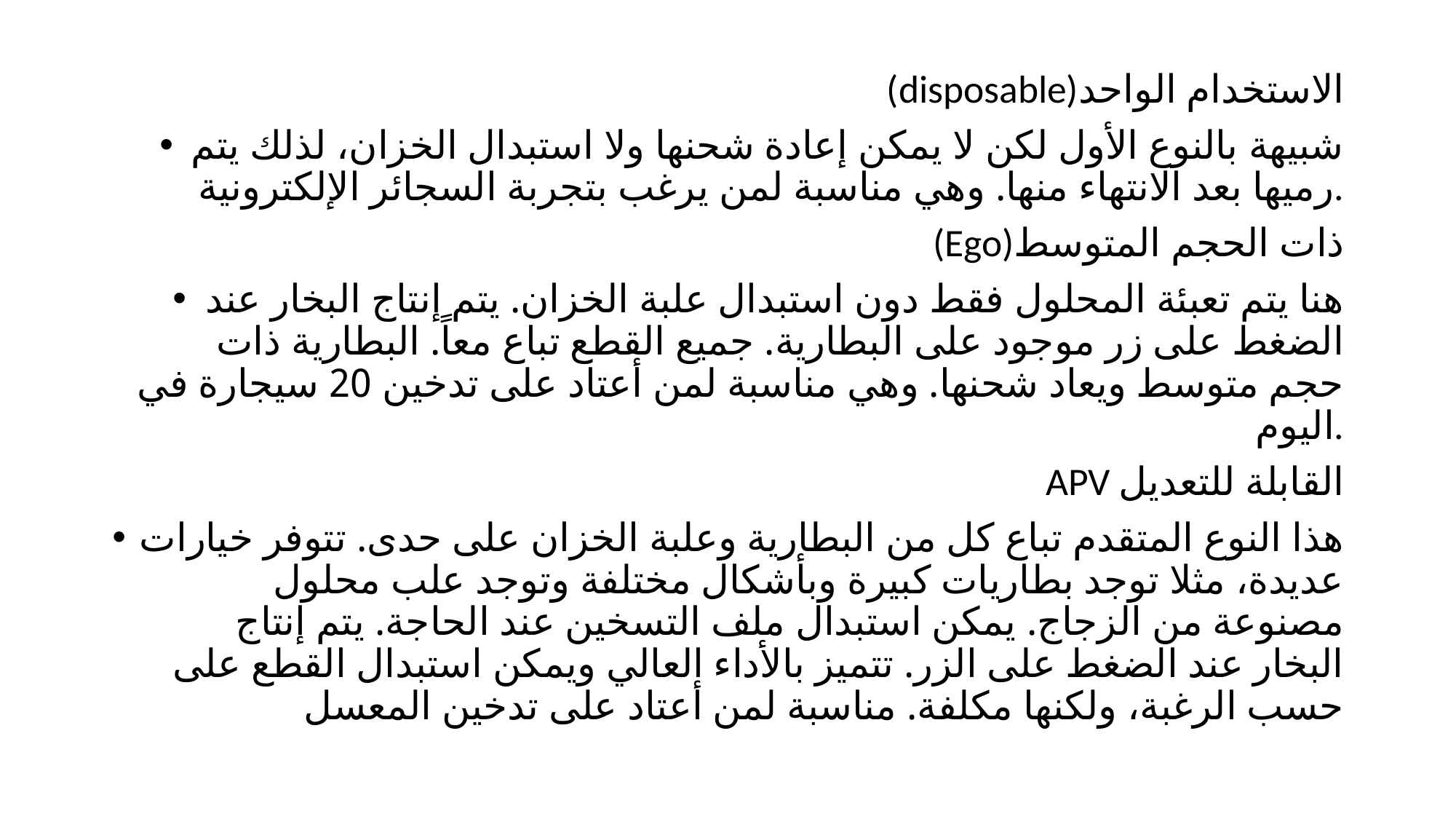

(disposable)الاستخدام الواحد
شبيهة بالنوع الأول لكن لا يمكن إعادة شحنها ولا استبدال الخزان، لذلك يتم رميها بعد الانتهاء منها. وهي مناسبة لمن يرغب بتجربة السجائر الإلكترونية.
(Ego)ذات الحجم المتوسط
هنا يتم تعبئة المحلول فقط دون استبدال علبة الخزان. يتم إنتاج البخار عند الضغط على زر موجود على البطارية. جميع القطع تباع معاً. البطارية ذات حجم متوسط ويعاد شحنها. وهي مناسبة لمن أعتاد على تدخين 20 سيجارة في اليوم.
APV القابلة للتعديل
هذا النوع المتقدم تباع كل من البطارية وعلبة الخزان على حدى. تتوفر خيارات عديدة، مثلا توجد بطاريات كبيرة وبأشكال مختلفة وتوجد علب محلول مصنوعة من الزجاج. يمكن استبدال ملف التسخين عند الحاجة. يتم إنتاج البخار عند الضغط على الزر. تتميز بالأداء العالي ويمكن استبدال القطع على حسب الرغبة، ولكنها مكلفة. مناسبة لمن أعتاد على تدخين المعسل